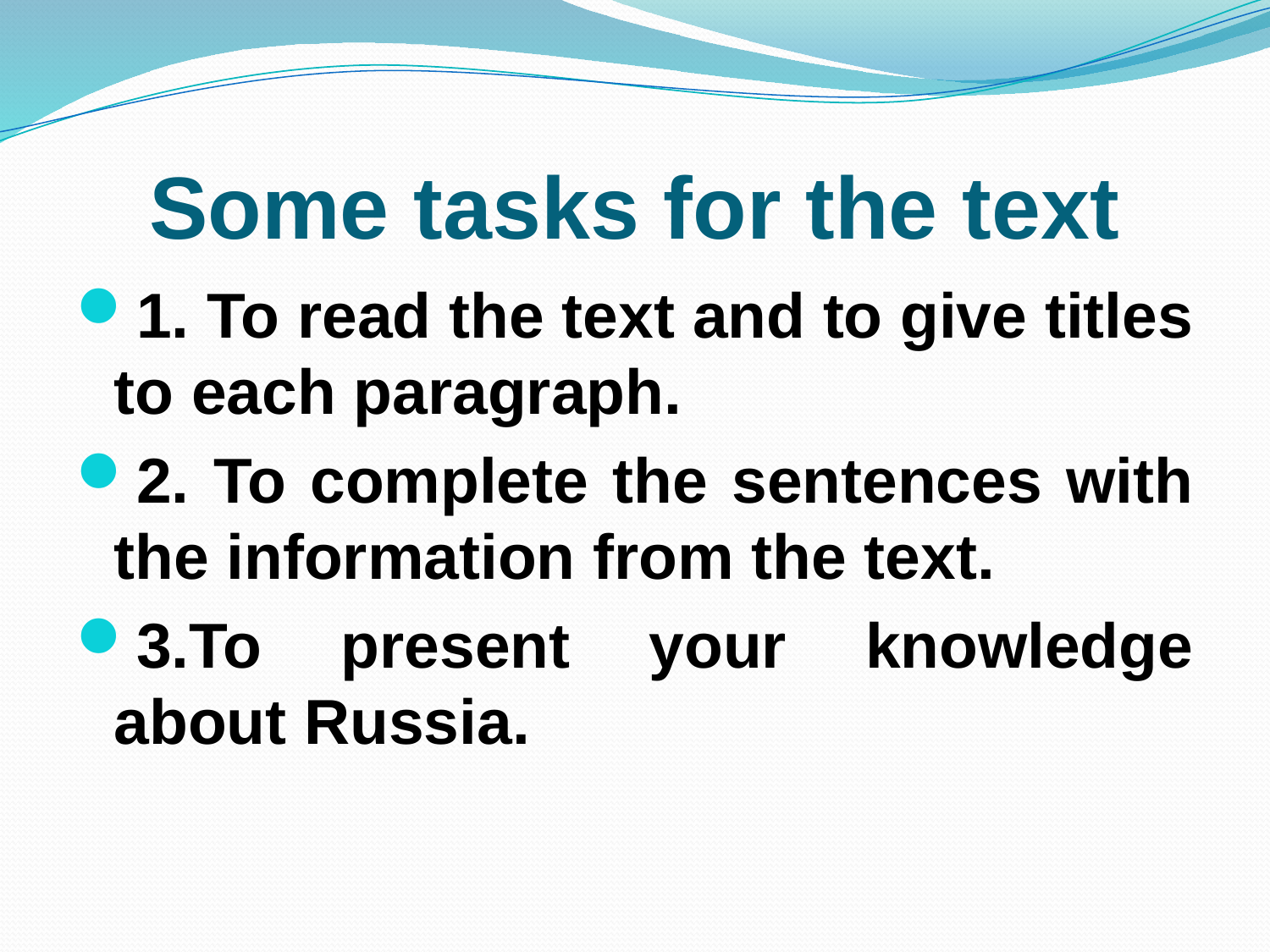

# Some tasks for the text
1. To read the text and to give titles to each paragraph.
2. To complete the sentences with the information from the text.
3.To present your knowledge about Russia.